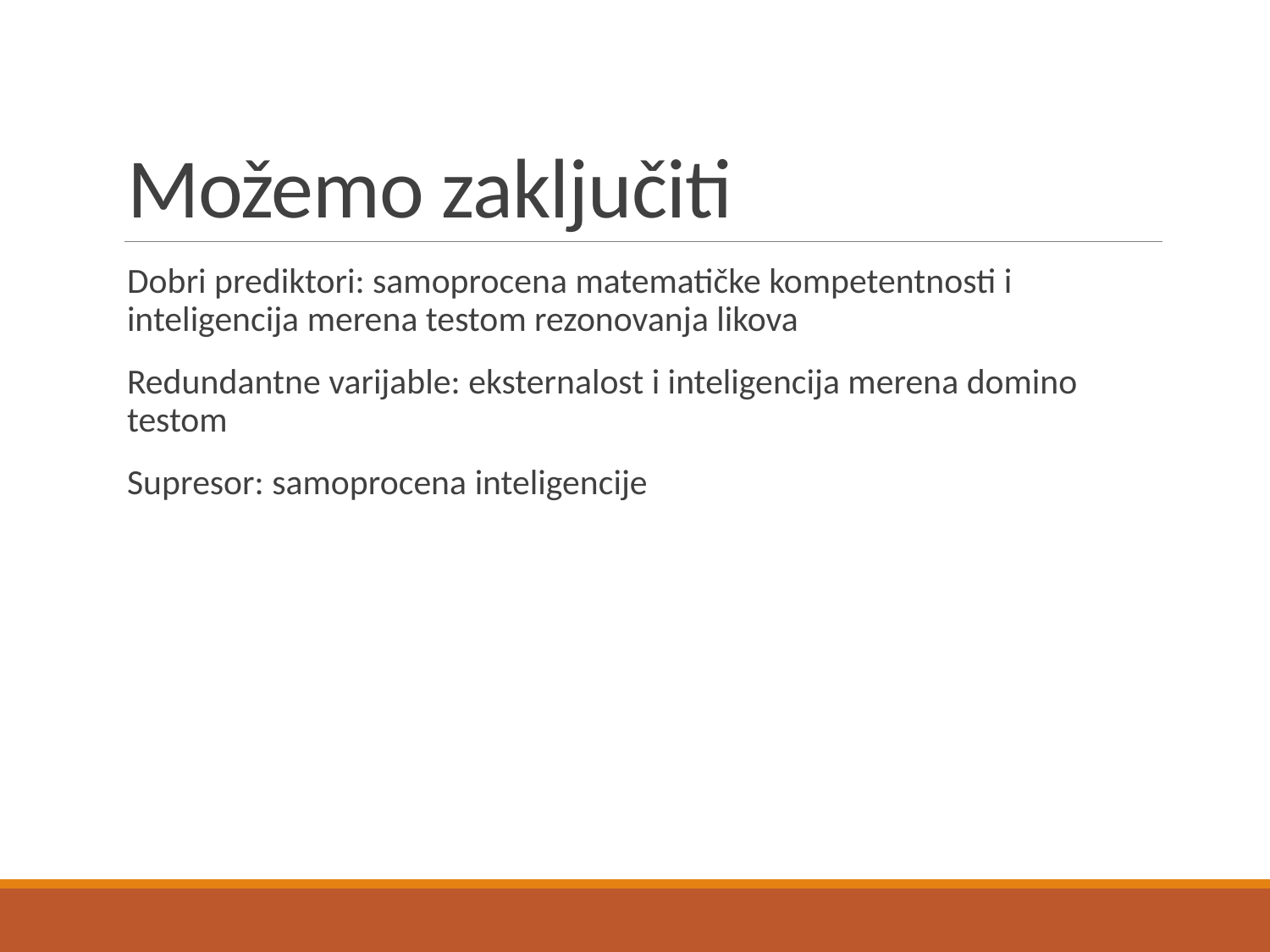

# Možemo zaključiti
Dobri prediktori: samoprocena matematičke kompetentnosti i inteligencija merena testom rezonovanja likova
Redundantne varijable: eksternalost i inteligencija merena domino testom
Supresor: samoprocena inteligencije